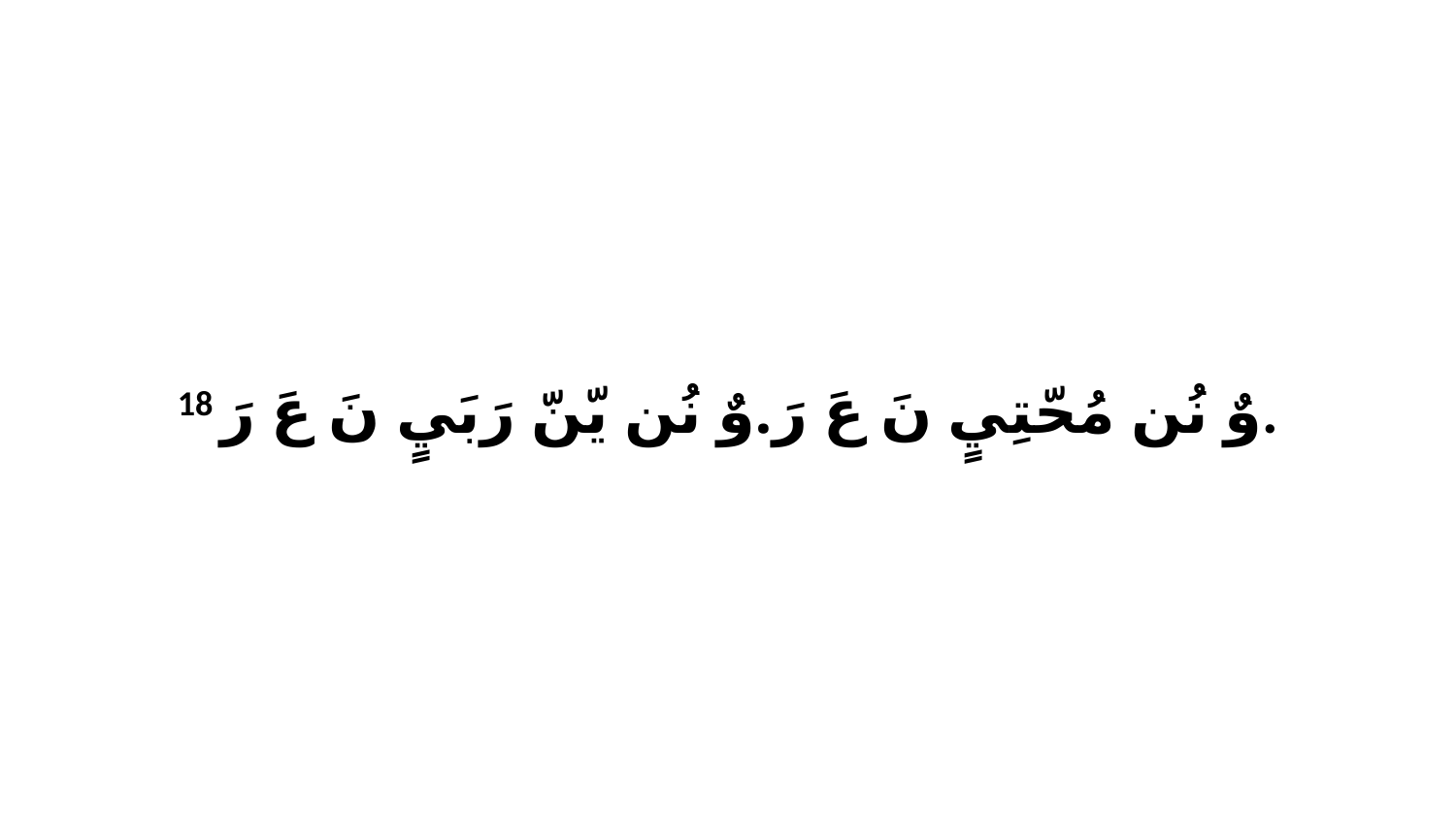

18 وٌ نُن مُحّتِيٍ نَ عَ رَ.وٌ نُن يّنّ رَبَيٍ نَ عَ رَ.